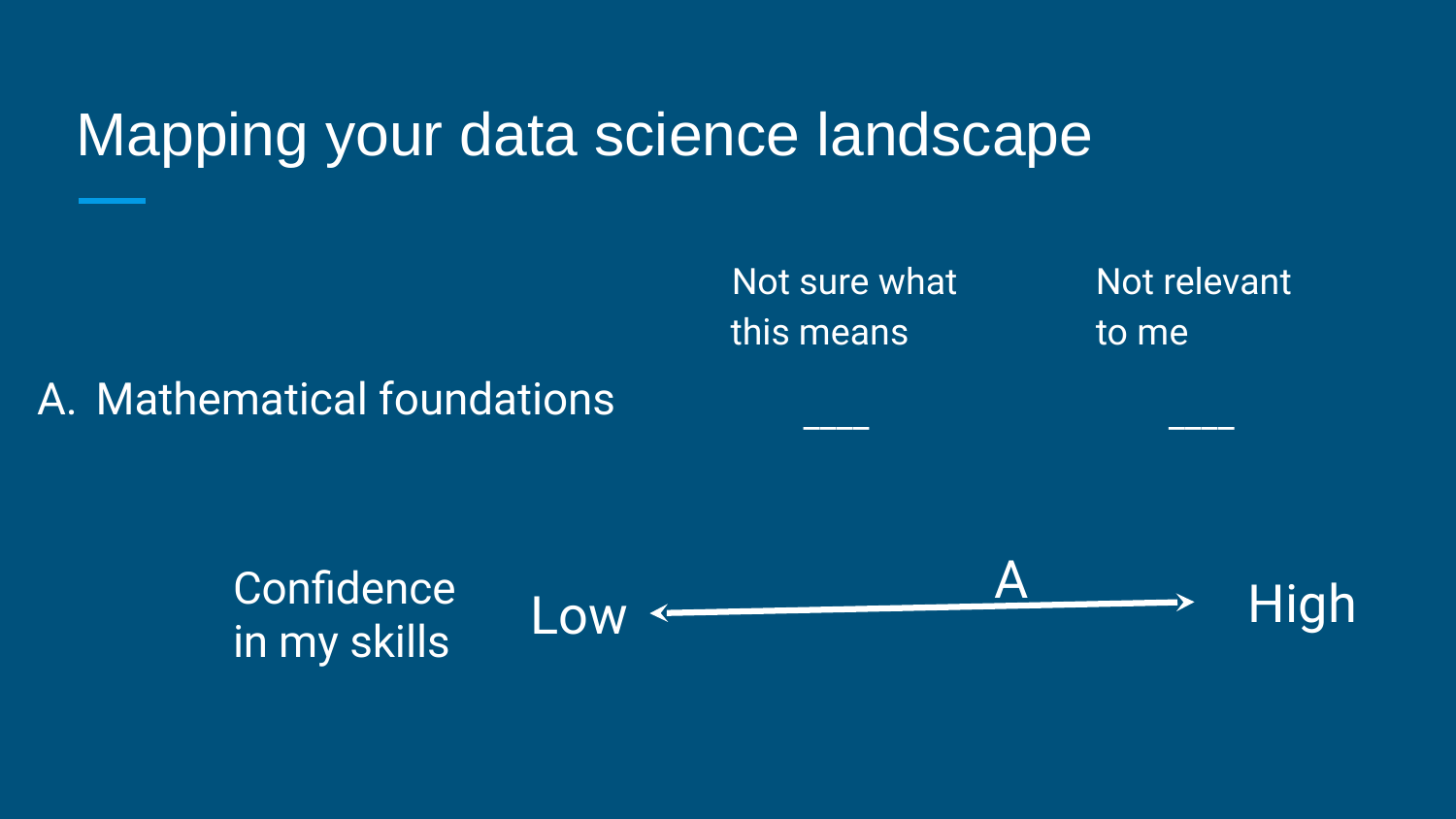

# Mapping your data science landscape
Not sure what	Not relevant
        this means		to me
				        ____			____

Mathematical foundations
A
Confidence in my skills
High
Low